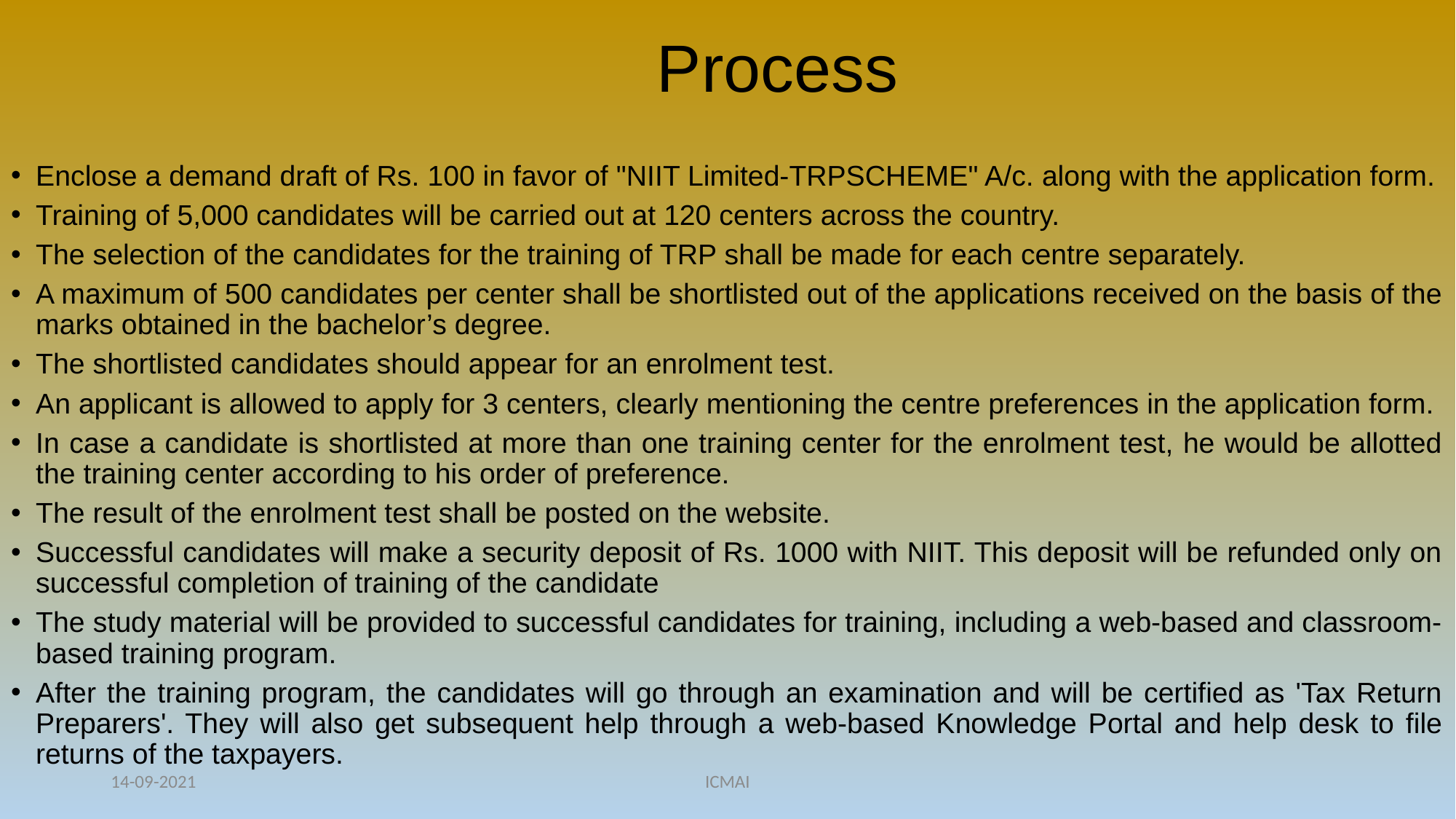

# Process
Enclose a demand draft of Rs. 100 in favor of "NIIT Limited-TRPSCHEME" A/c. along with the application form.
Training of 5,000 candidates will be carried out at 120 centers across the country.
The selection of the candidates for the training of TRP shall be made for each centre separately.
A maximum of 500 candidates per center shall be shortlisted out of the applications received on the basis of the marks obtained in the bachelor’s degree.
The shortlisted candidates should appear for an enrolment test.
An applicant is allowed to apply for 3 centers, clearly mentioning the centre preferences in the application form.
In case a candidate is shortlisted at more than one training center for the enrolment test, he would be allotted the training center according to his order of preference.
The result of the enrolment test shall be posted on the website.
Successful candidates will make a security deposit of Rs. 1000 with NIIT. This deposit will be refunded only on successful completion of training of the candidate
The study material will be provided to successful candidates for training, including a web-based and classroom-based training program.
After the training program, the candidates will go through an examination and will be certified as 'Tax Return Preparers'. They will also get subsequent help through a web-based Knowledge Portal and help desk to file returns of the taxpayers.

14-09-2021
ICMAI